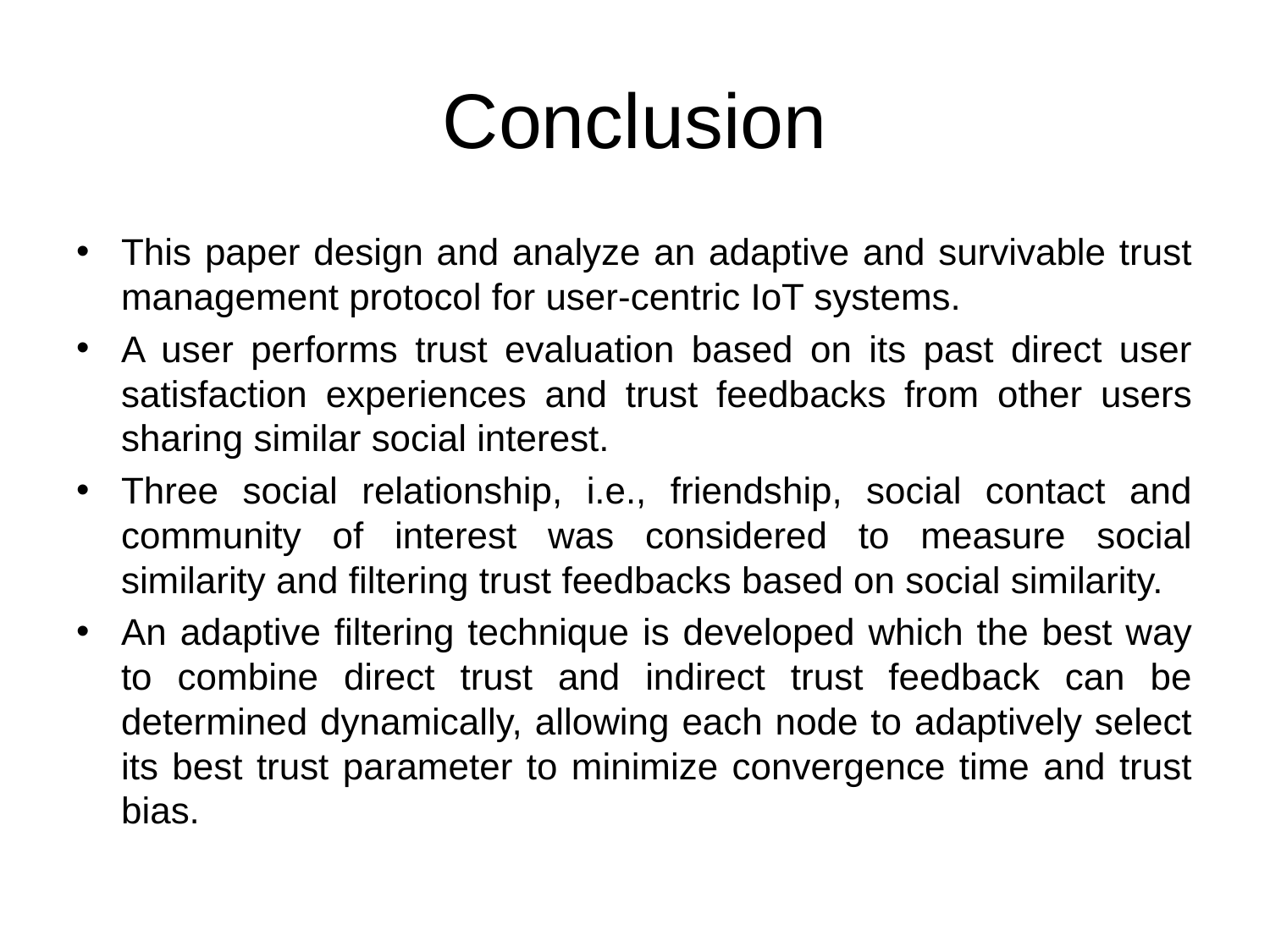

# Conclusion
This paper design and analyze an adaptive and survivable trust management protocol for user-centric IoT systems.
A user performs trust evaluation based on its past direct user satisfaction experiences and trust feedbacks from other users sharing similar social interest.
Three social relationship, i.e., friendship, social contact and community of interest was considered to measure social similarity and filtering trust feedbacks based on social similarity.
An adaptive filtering technique is developed which the best way to combine direct trust and indirect trust feedback can be determined dynamically, allowing each node to adaptively select its best trust parameter to minimize convergence time and trust bias.